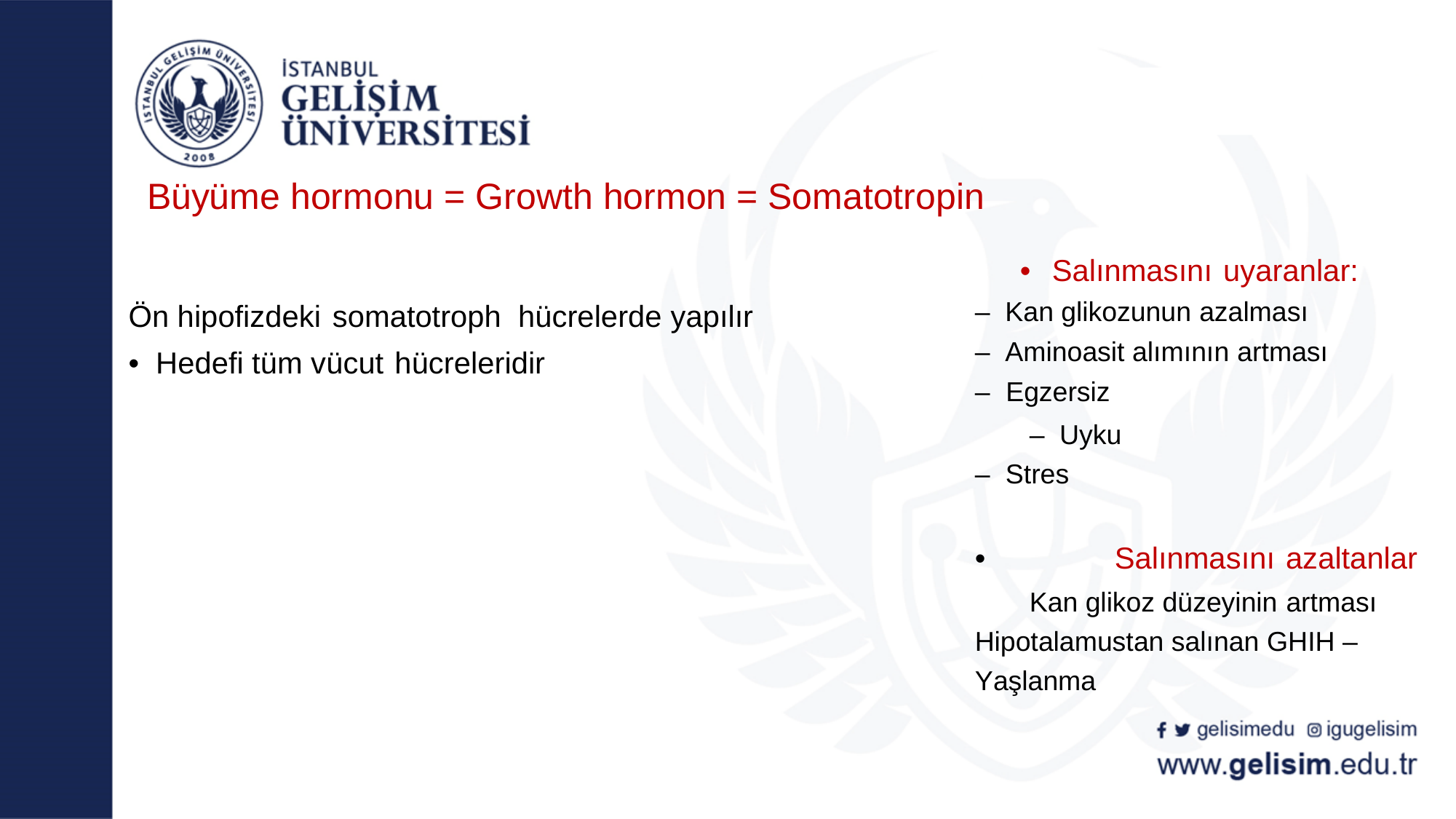

# Büyüme hormonu = Growth hormon = Somatotropin
•  Salınmasını uyaranlar:

–  Kan glikozunun azalması

–  Aminoasit alımının artması

–  Egzersiz
–  Uyku
–  Stres

•            Salınmasını azaltanlar
Kan glikoz düzeyinin artması  Hipotalamustan salınan GHIH –             Yaşlanma
Ön hipofizdeki somatotroph  hücrelerde yapılır

•  Hedefi tüm vücut hücreleridir
gelisimedu
igugelisim